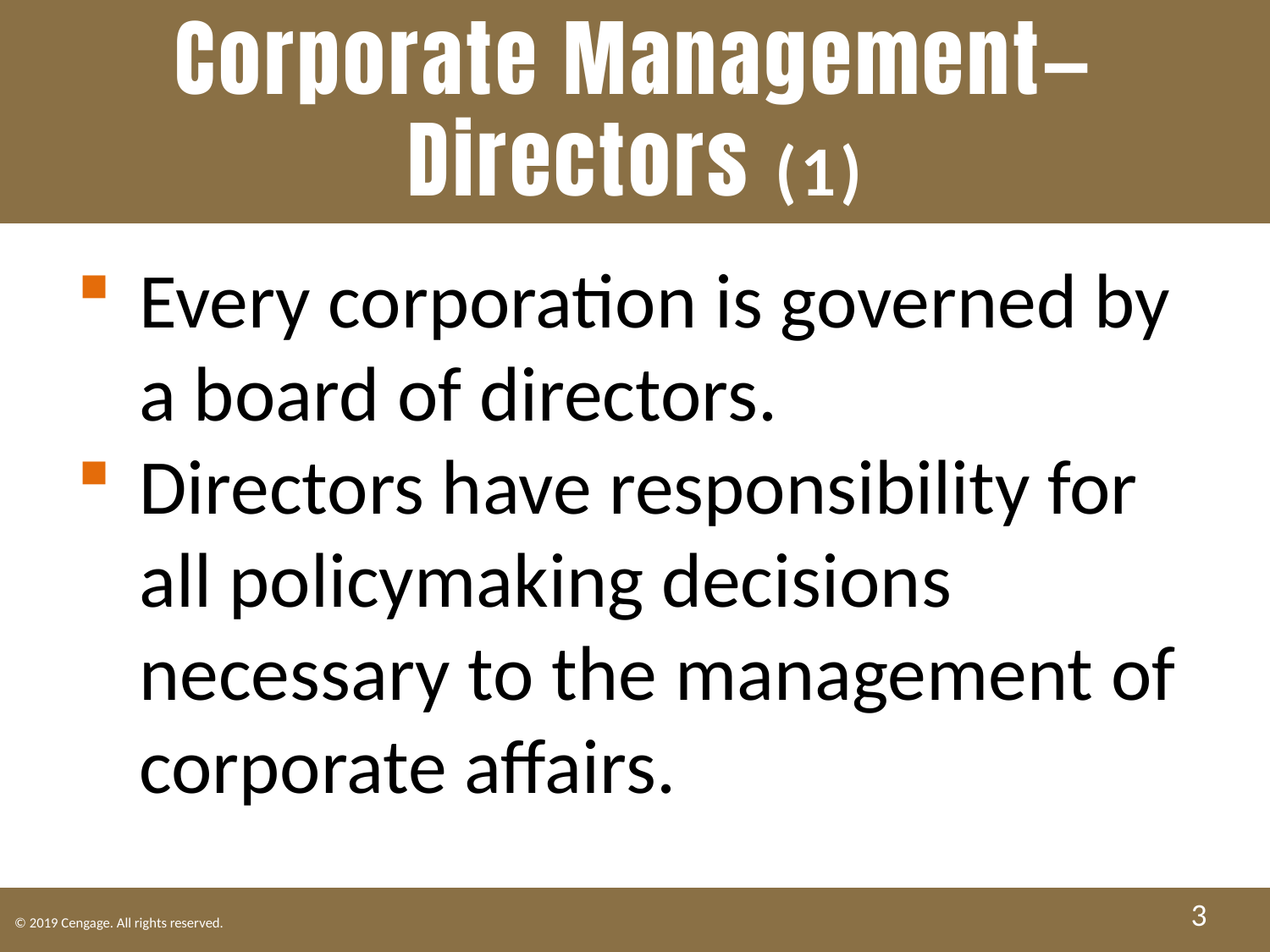

# Corporate Management— Directors (1)
Every corporation is governed by a board of directors.
Directors have responsibility for all policymaking decisions necessary to the management of corporate affairs.